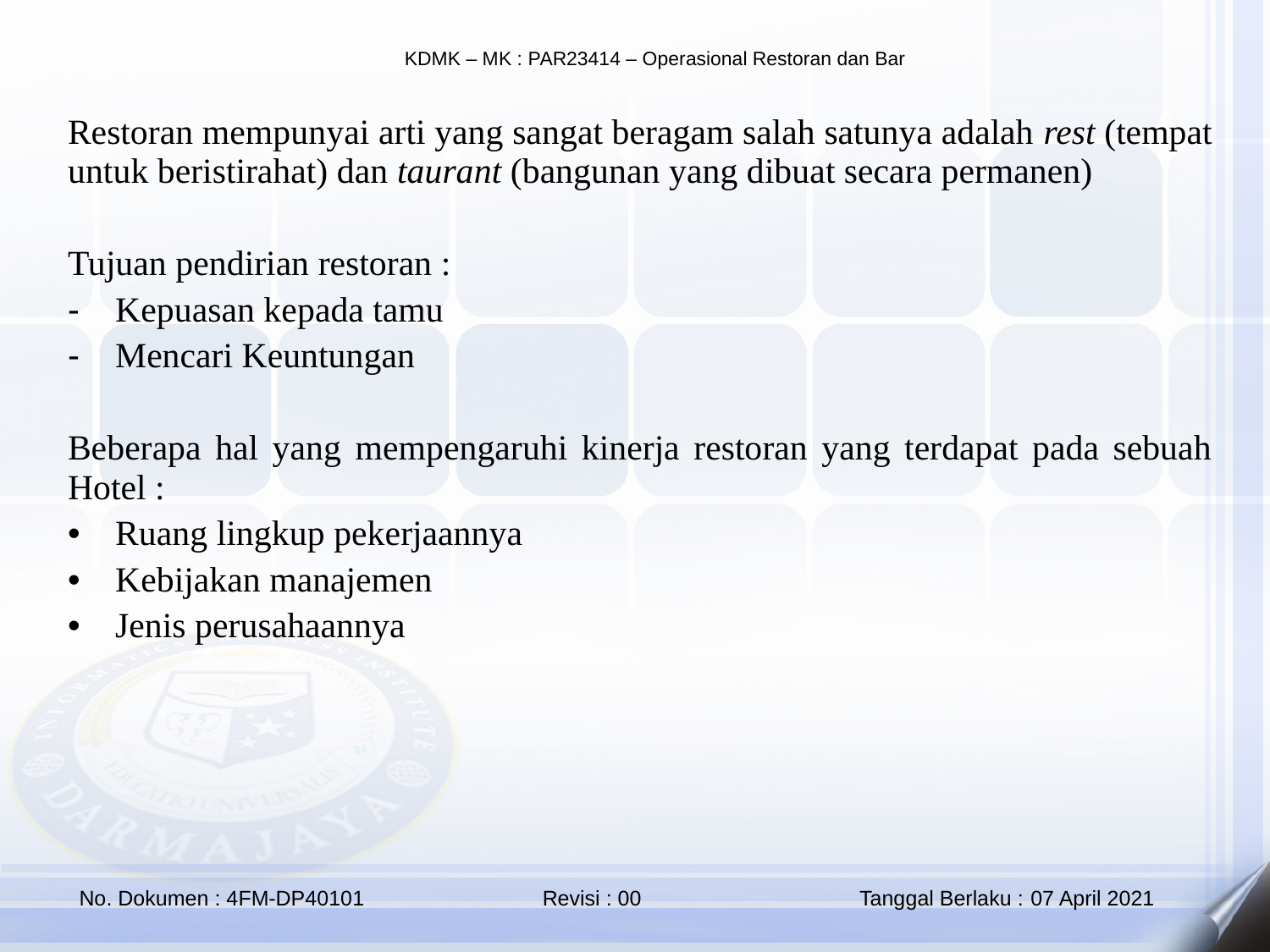

Restoran mempunyai arti yang sangat beragam salah satunya adalah rest (tempat untuk beristirahat) dan taurant (bangunan yang dibuat secara permanen)

Tujuan pendirian restoran :
Kepuasan kepada tamu
Mencari Keuntungan

Beberapa hal yang mempengaruhi kinerja restoran yang terdapat pada sebuah Hotel :
Ruang lingkup pekerjaannya
Kebijakan manajemen
Jenis perusahaannya